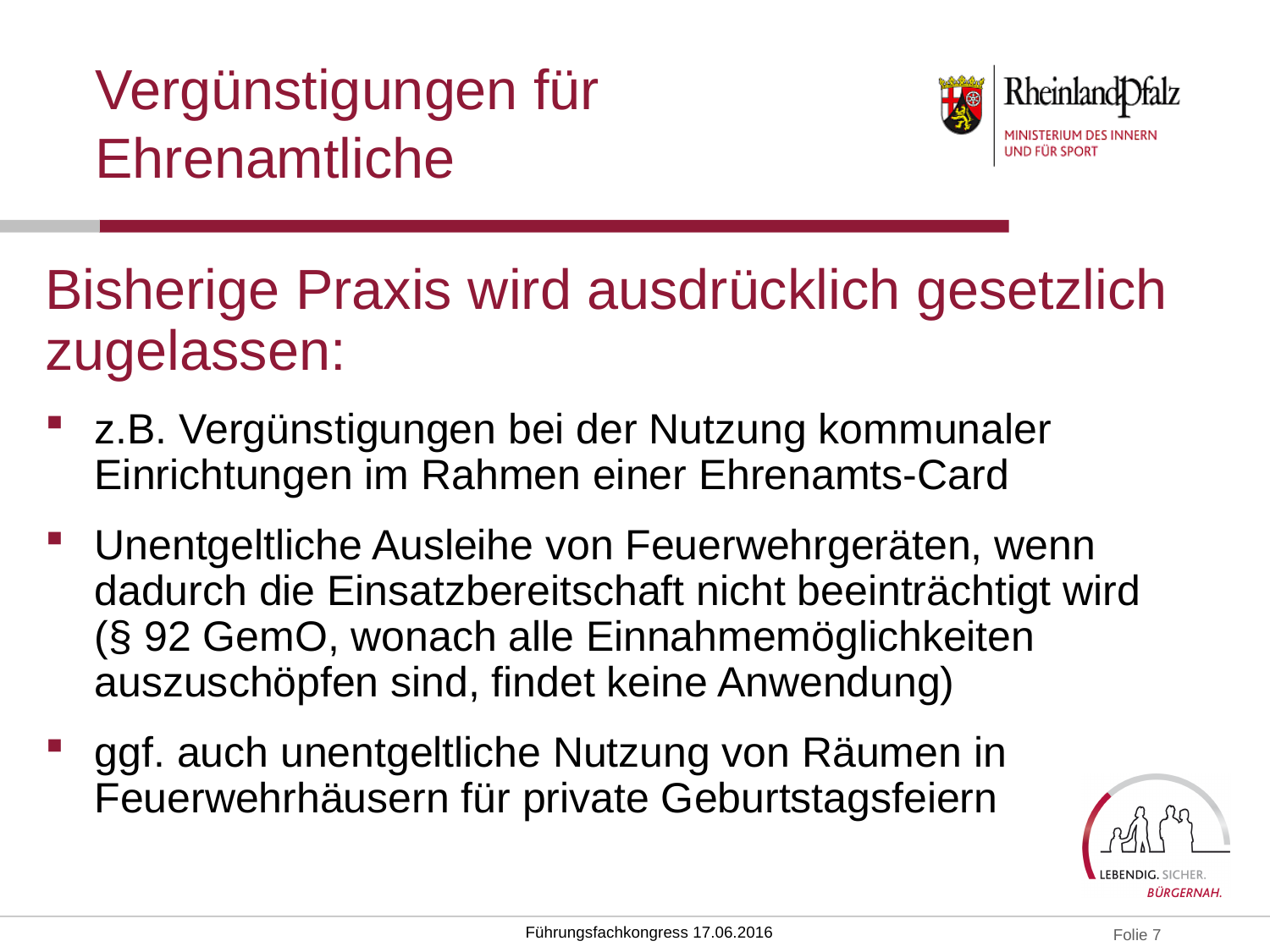

# Vergünstigungen für Ehrenamtliche
Bisherige Praxis wird ausdrücklich gesetzlich zugelassen:
z.B. Vergünstigungen bei der Nutzung kommunaler Einrichtungen im Rahmen einer Ehrenamts-Card
Unentgeltliche Ausleihe von Feuerwehrgeräten, wenn dadurch die Einsatzbereitschaft nicht beeinträchtigt wird (§ 92 GemO, wonach alle Einnahmemöglichkeiten auszuschöpfen sind, findet keine Anwendung)
ggf. auch unentgeltliche Nutzung von Räumen in Feuerwehrhäusern für private Geburtstagsfeiern
Führungsfachkongress 17.06.2016